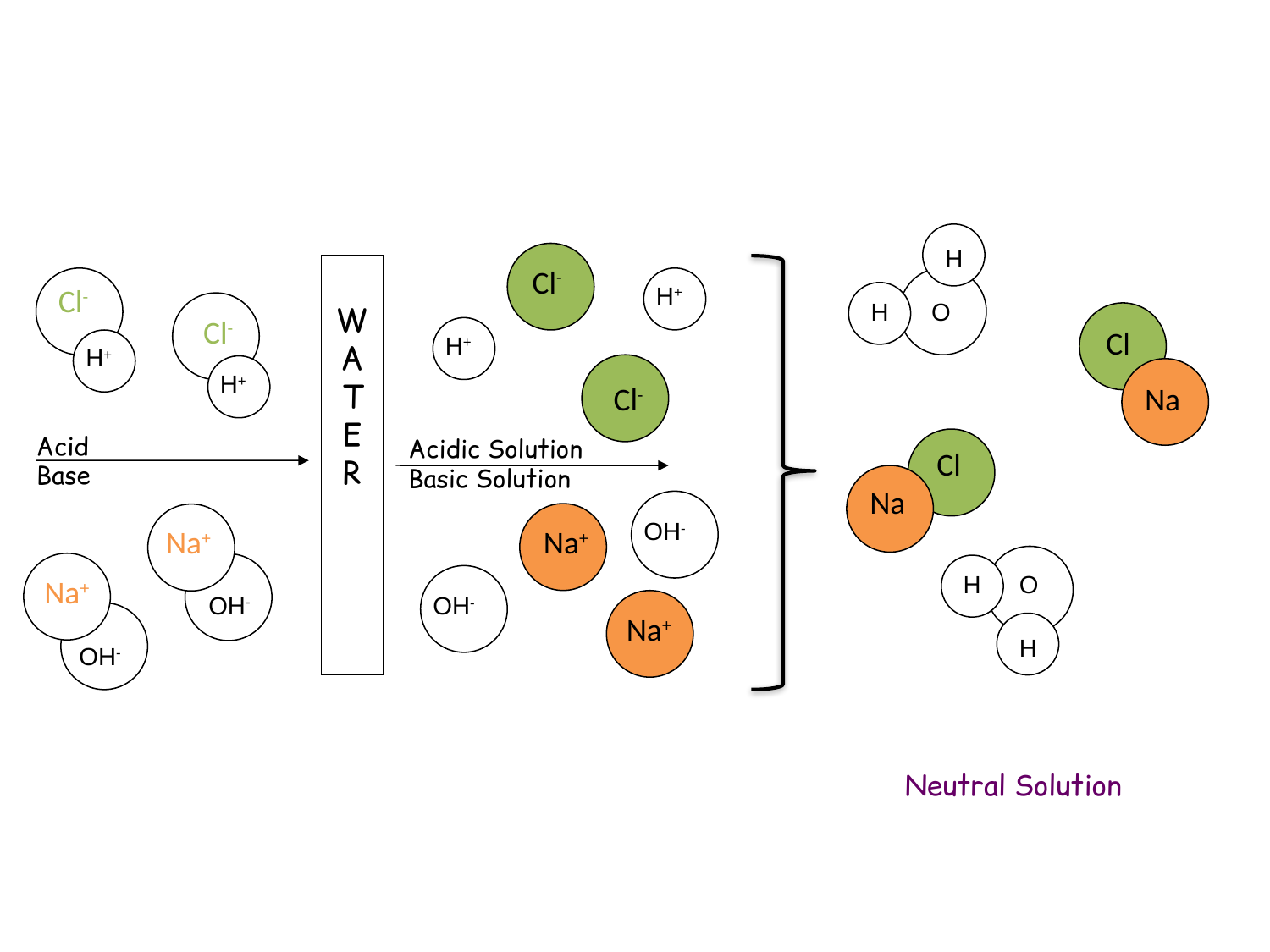

WATER

H+

H+
H+

H+
Acid
Base
Acidic Solution
Basic Solution

OH-
OH-

OH-

OH-
H
Cl-

Cl-

H
O

Cl-
Cl

Cl-
Na

Cl

Na
Na+
Na+

Na+
H
O
Na+

H
Neutral Solution